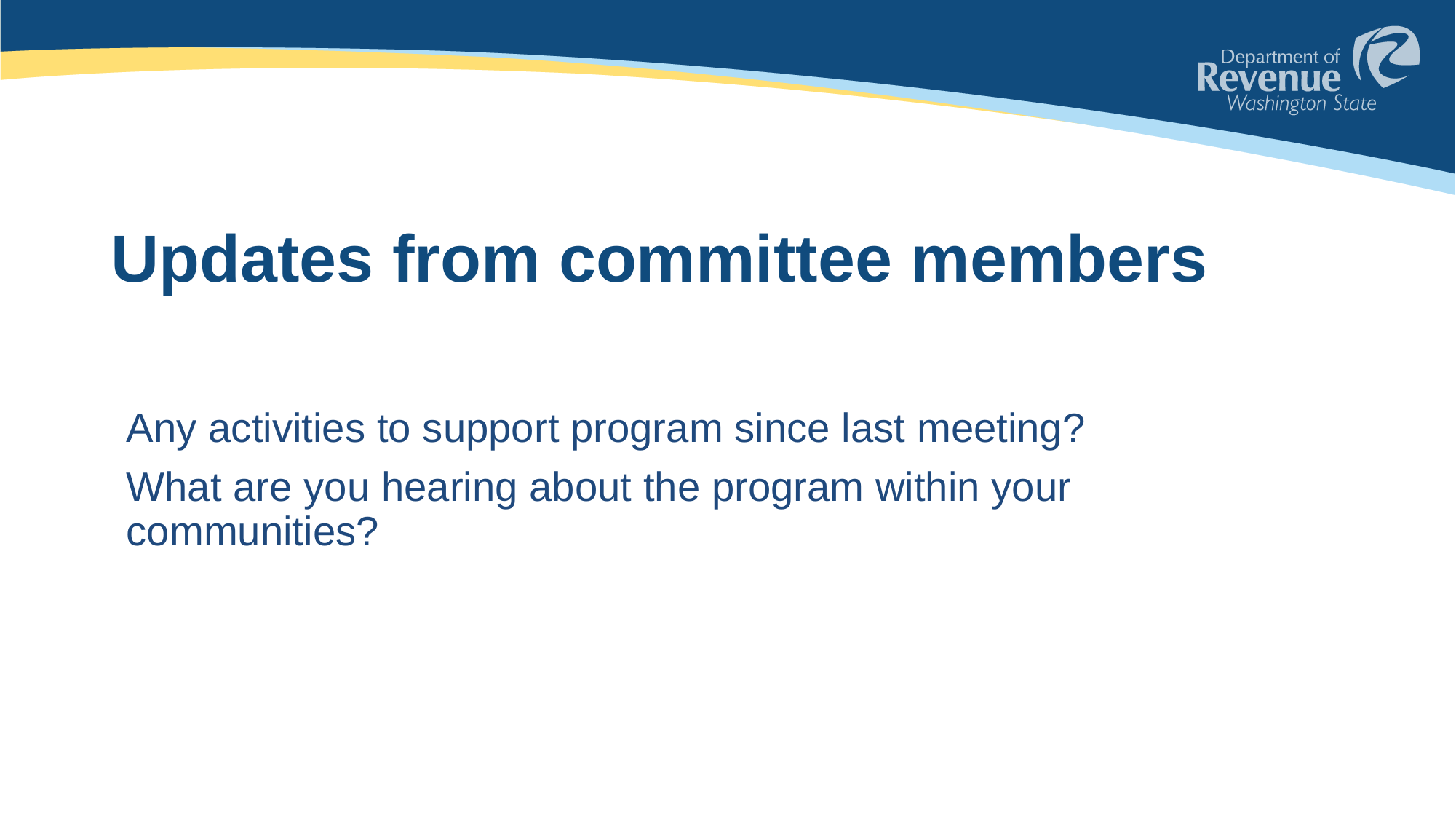

# Updates from committee members

Any activities to support program since last meeting?
What are you hearing about the program within your communities?